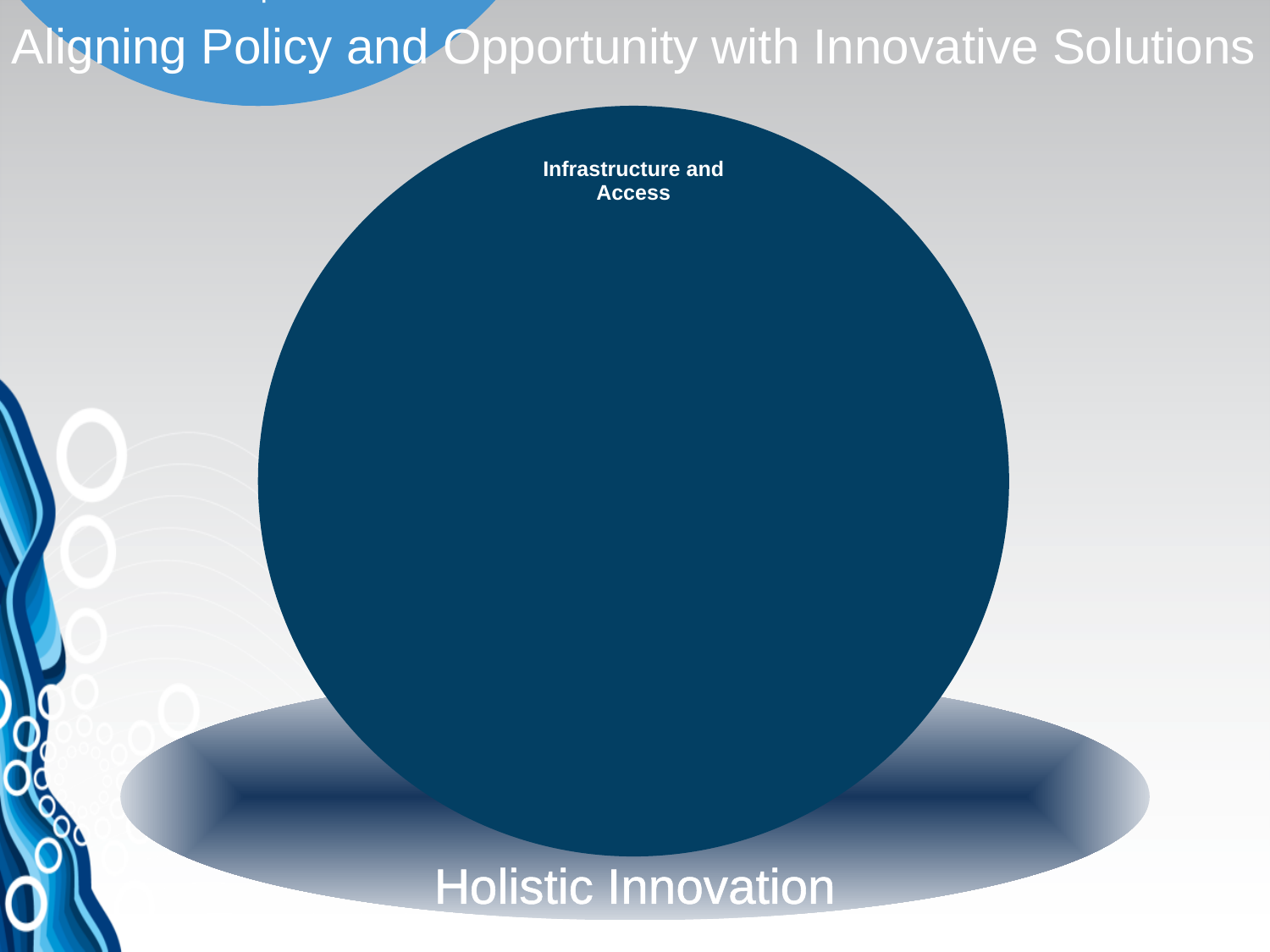

# Aligning Policy and Opportunity with Innovative Solutions
Infrastructure and Access

Holistic Innovation